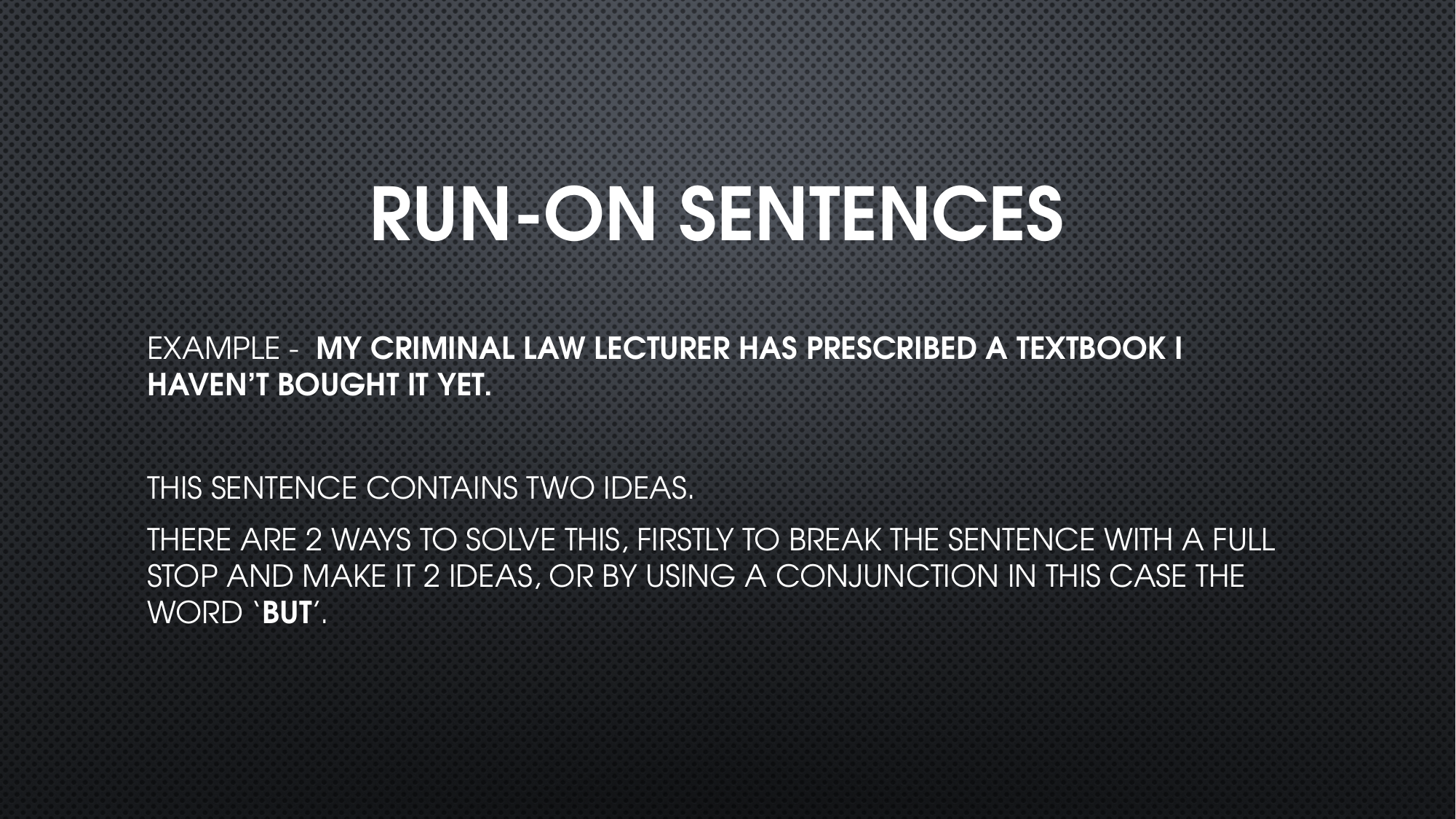

# Run-on sentences

Example -  My criminal law lecturer has prescribed a textbook I haven’t bought it yet.

This sentence contains two ideas.
There are 2 ways to solve this, firstly to break the sentence with a full stop and make it 2 ideas, or by using a conjunction in this case the word ‘but’.